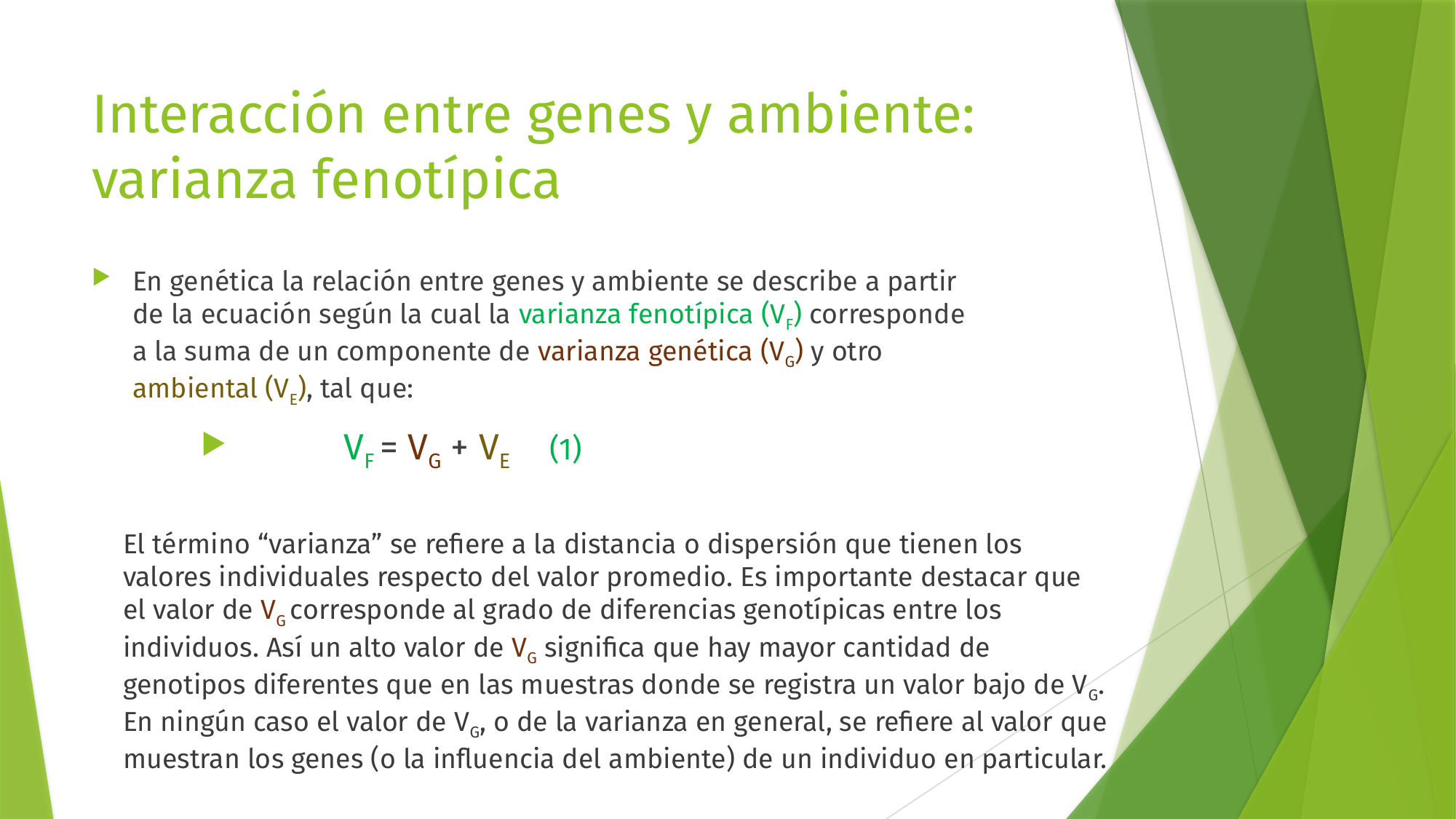

# Interacción entre genes y ambiente: varianza fenotípica
En genética la relación entre genes y ambiente se describe a partir de la ecuación según la cual la varianza fenotípica (VF) corresponde a la suma de un componente de varianza genética (VG) y otro ambiental (VE), tal que:
            VF = VG + VE       (1)
El término “varianza” se refiere a la distancia o dispersión que tienen los valores individuales respecto del valor promedio. Es importante destacar que el valor de VG corresponde al grado de diferencias genotípicas entre los individuos. Así un alto valor de VG significa que hay mayor cantidad de genotipos diferentes que en las muestras donde se registra un valor bajo de VG. En ningún caso el valor de VG, o de la varianza en general, se refiere al valor que muestran los genes (o la influencia del ambiente) de un individuo en particular.